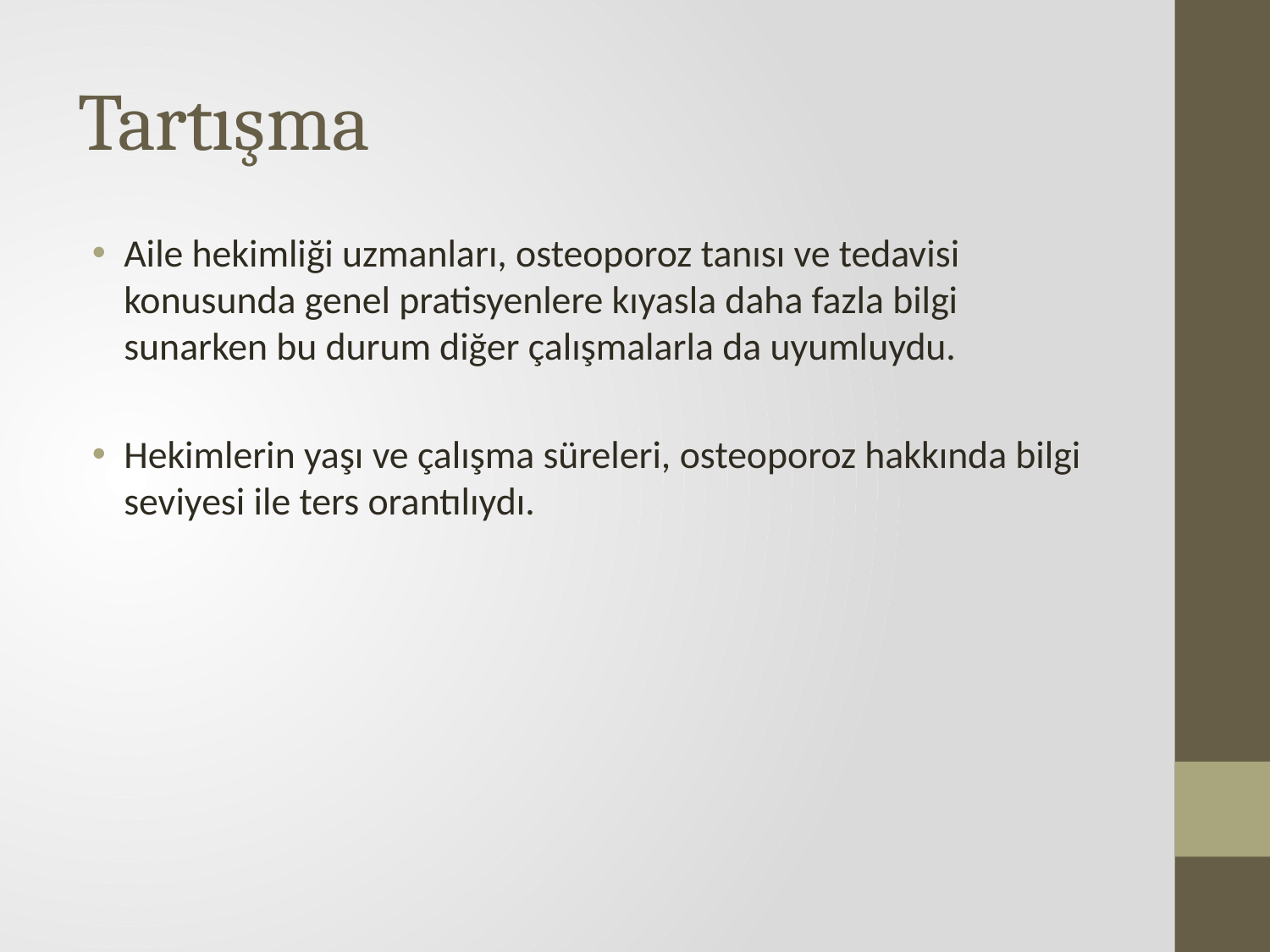

# Tartışma
Aile hekimliği uzmanları, osteoporoz tanısı ve tedavisi konusunda genel pratisyenlere kıyasla daha fazla bilgi sunarken bu durum diğer çalışmalarla da uyumluydu.

Hekimlerin yaşı ve çalışma süreleri, osteoporoz hakkında bilgi seviyesi ile ters orantılıydı.